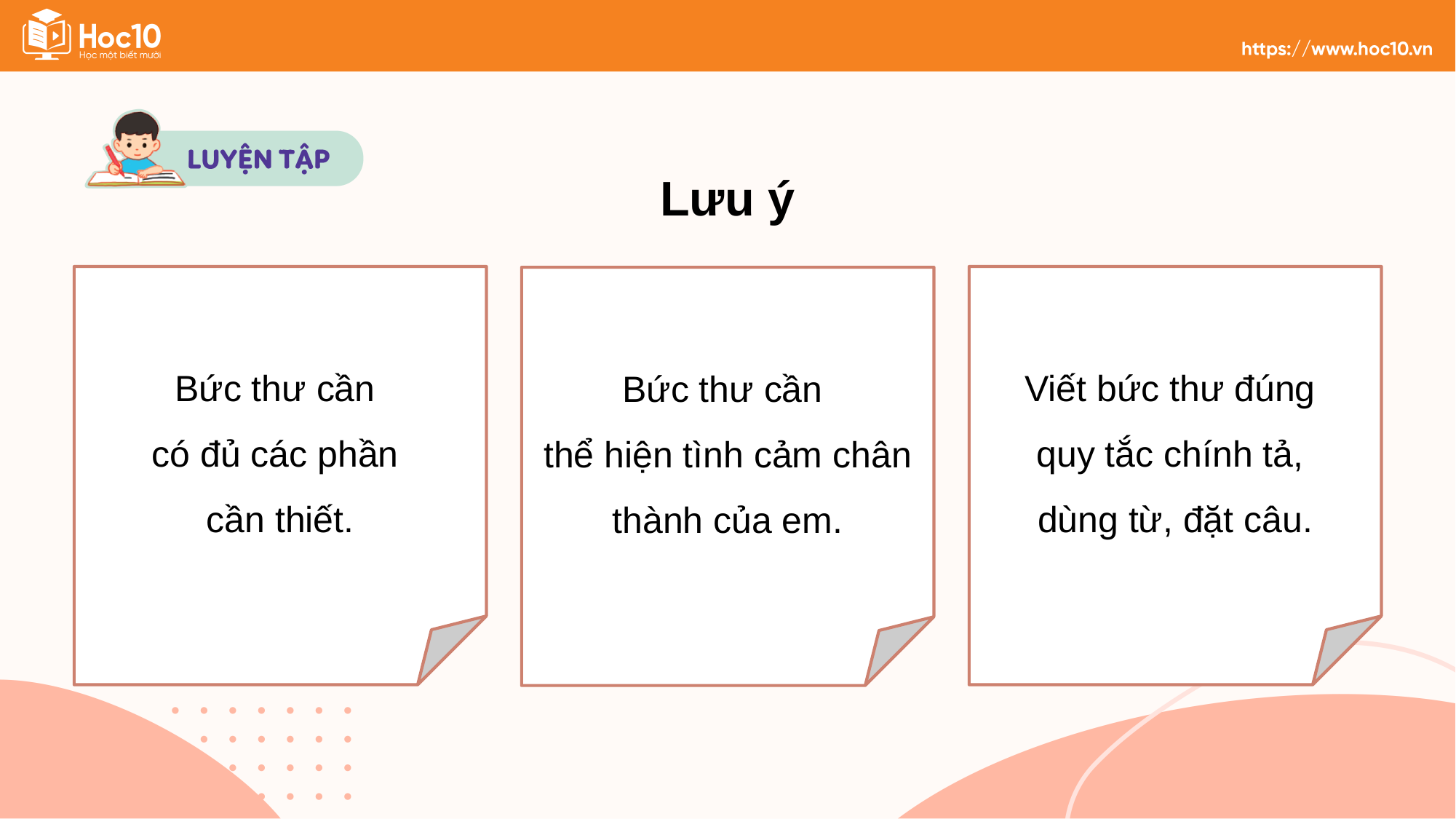

Lưu ý
Bức thư cần
có đủ các phần
cần thiết.
Viết bức thư đúng
quy tắc chính tả,
dùng từ, đặt câu.
Bức thư cần
thể hiện tình cảm chân thành của em.